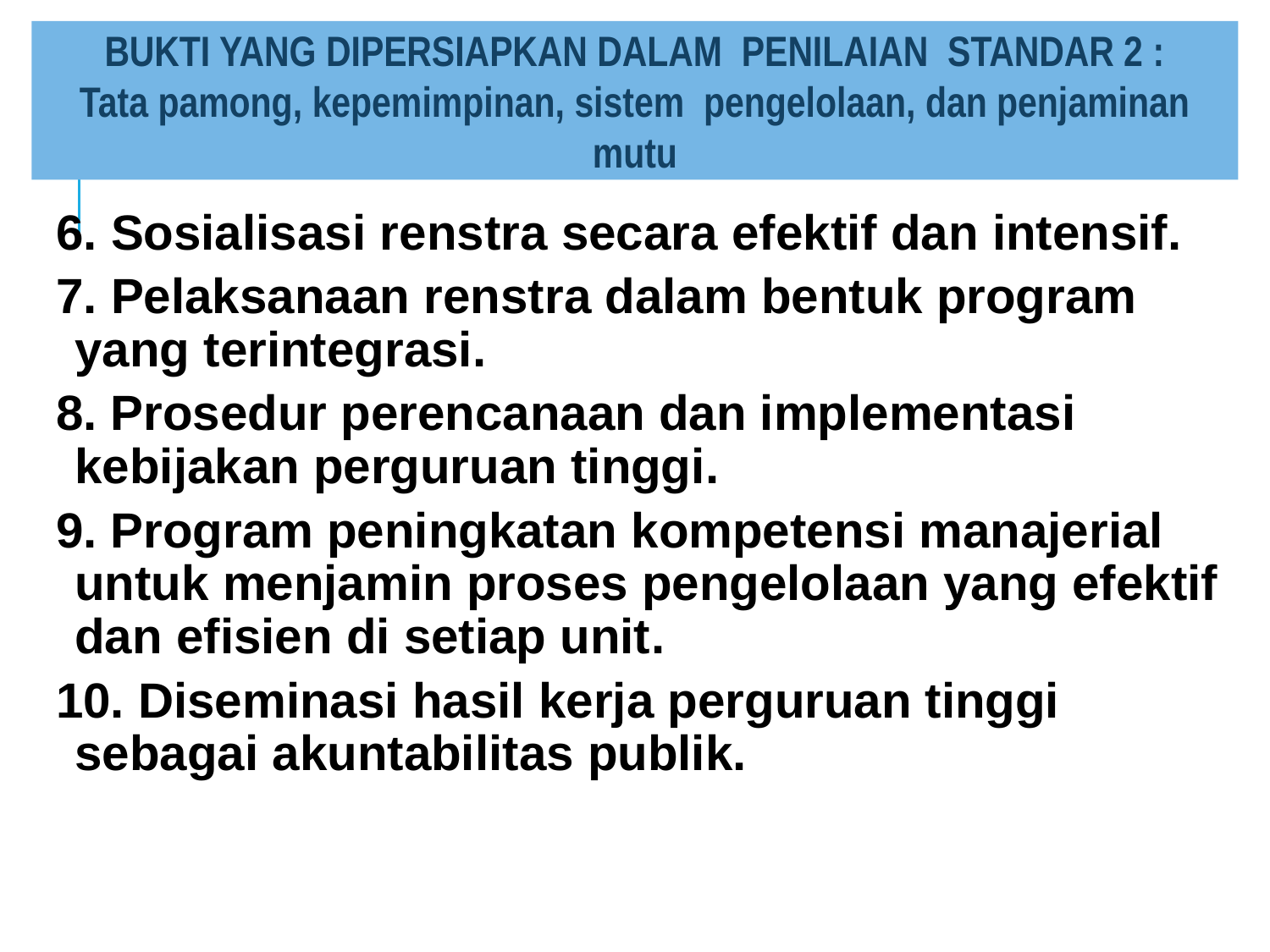

BUKTI YANG DIPERSIAPKAN DALAM  PENILAIAN  STANDAR 2 :
Tata pamong, kepemimpinan, sistem  pengelolaan, dan penjaminan mutu
6. Sosialisasi renstra secara efektif dan intensif.
7. Pelaksanaan renstra dalam bentuk program yang terintegrasi.
8. Prosedur perencanaan dan implementasi kebijakan perguruan tinggi.
9. Program peningkatan kompetensi manajerial untuk menjamin proses pengelolaan yang efektif dan efisien di setiap unit.
10. Diseminasi hasil kerja perguruan tinggi sebagai akuntabilitas publik.